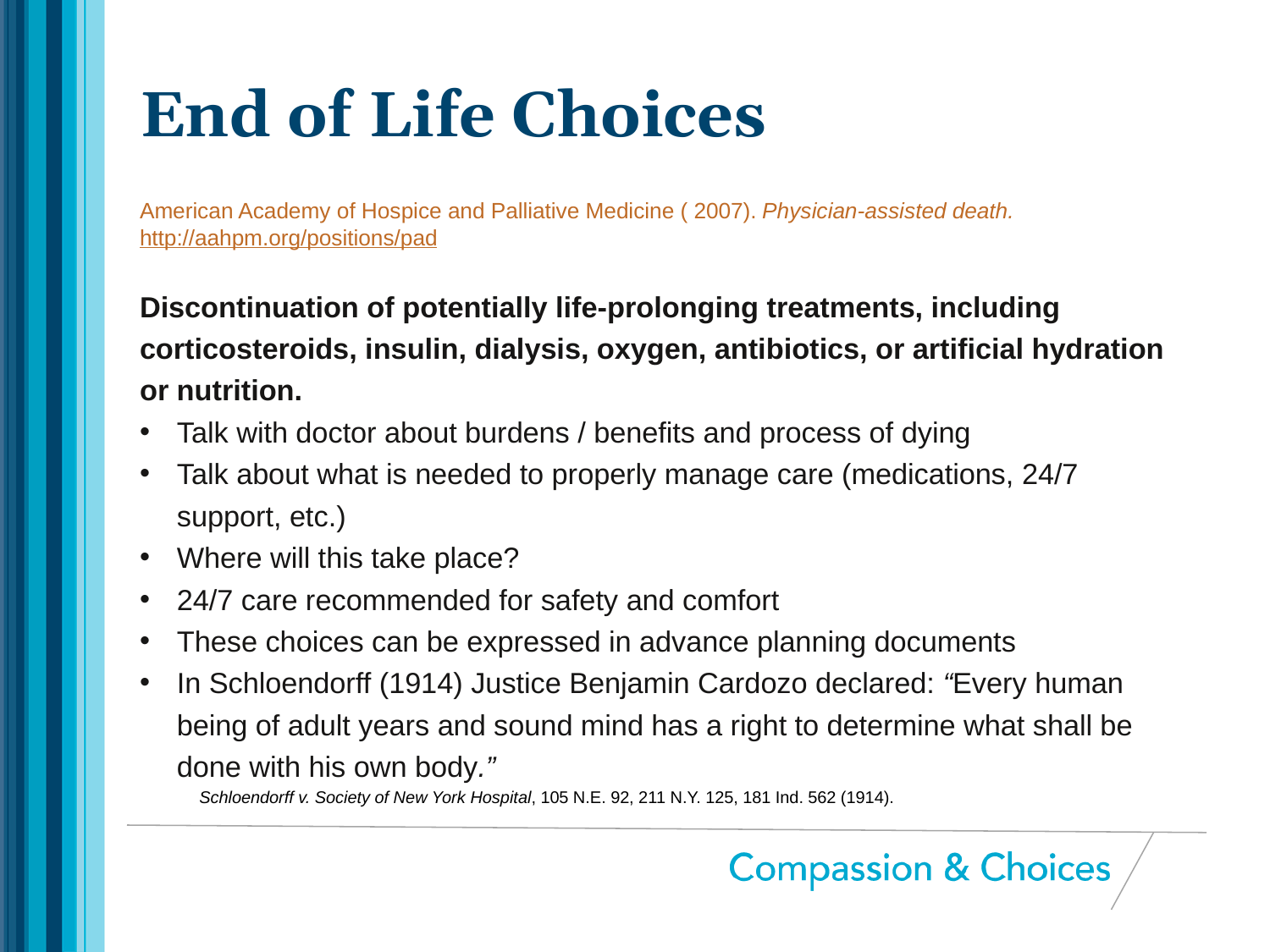

# End of Life Choices
American Academy of Hospice and Palliative Medicine ( 2007). Physician-assisted death. http://aahpm.org/positions/pad
Discontinuation of potentially life-prolonging treatments, including corticosteroids, insulin, dialysis, oxygen, antibiotics, or artificial hydration or nutrition.
Talk with doctor about burdens / benefits and process of dying
Talk about what is needed to properly manage care (medications, 24/7 support, etc.)
Where will this take place?
24/7 care recommended for safety and comfort
These choices can be expressed in advance planning documents
In Schloendorff (1914) Justice Benjamin Cardozo declared: “Every human being of adult years and sound mind has a right to determine what shall be done with his own body.”
Schloendorff v. Society of New York Hospital, 105 N.E. 92, 211 N.Y. 125, 181 Ind. 562 (1914).